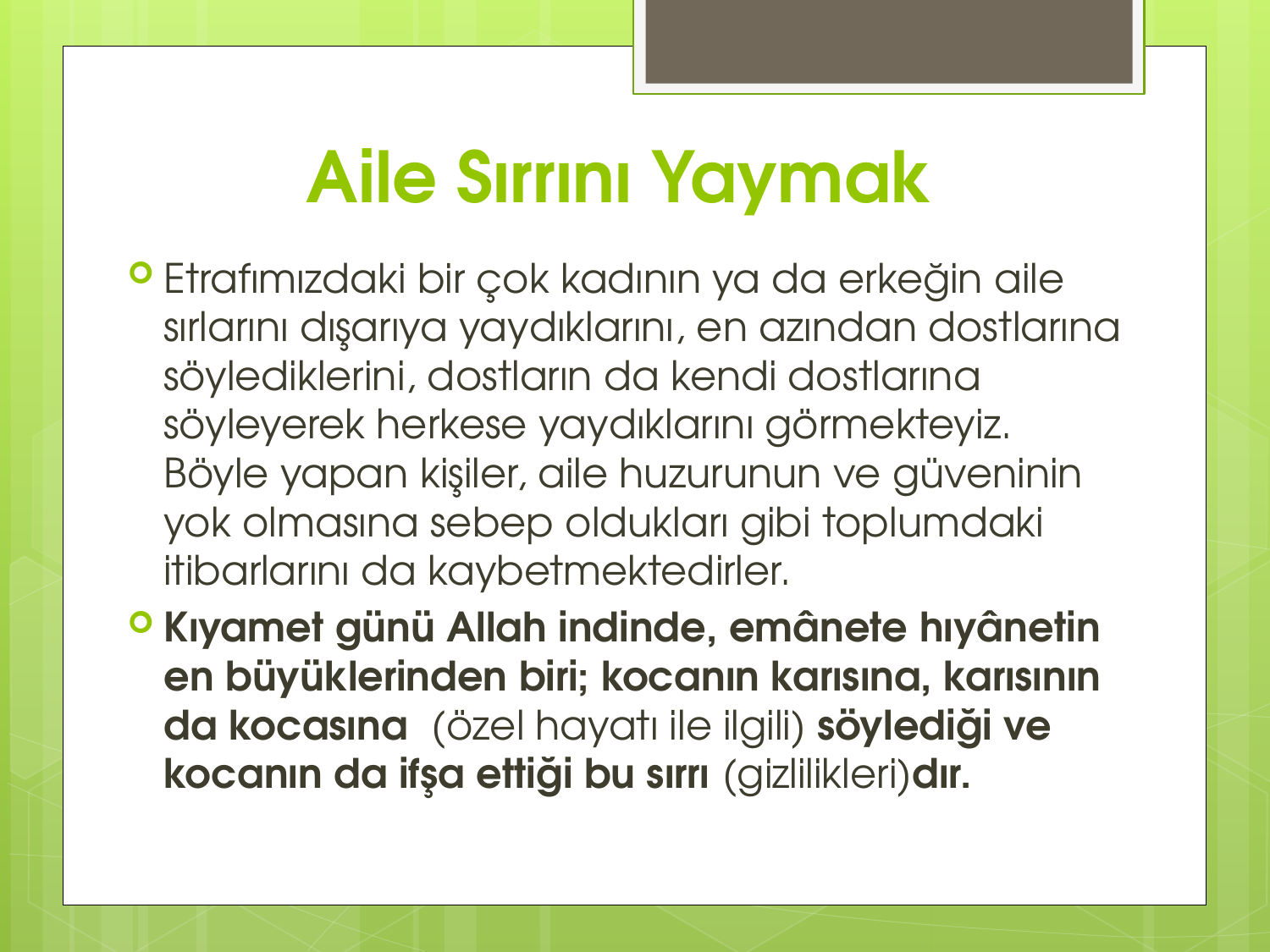

# Aile Sırrını Yaymak
Etrafımızdaki bir çok kadının ya da erkeğin aile sırlarını dışarıya yaydıklarını, en azından dostlarına söylediklerini, dostların da kendi dostlarına söyleyerek herkese yaydıklarını görmekteyiz. Böyle yapan kişiler, aile huzurunun ve güveninin yok olmasına sebep oldukları gibi toplumdaki itibarlarını da kaybetmektedirler.
Kıyamet günü Allah indinde, emânete hıyânetin en büyüklerinden biri; kocanın karısına, karısının da kocasına  (özel hayatı ile ilgili) söylediği ve kocanın da ifşa ettiği bu sırrı (gizlilikleri)dır.